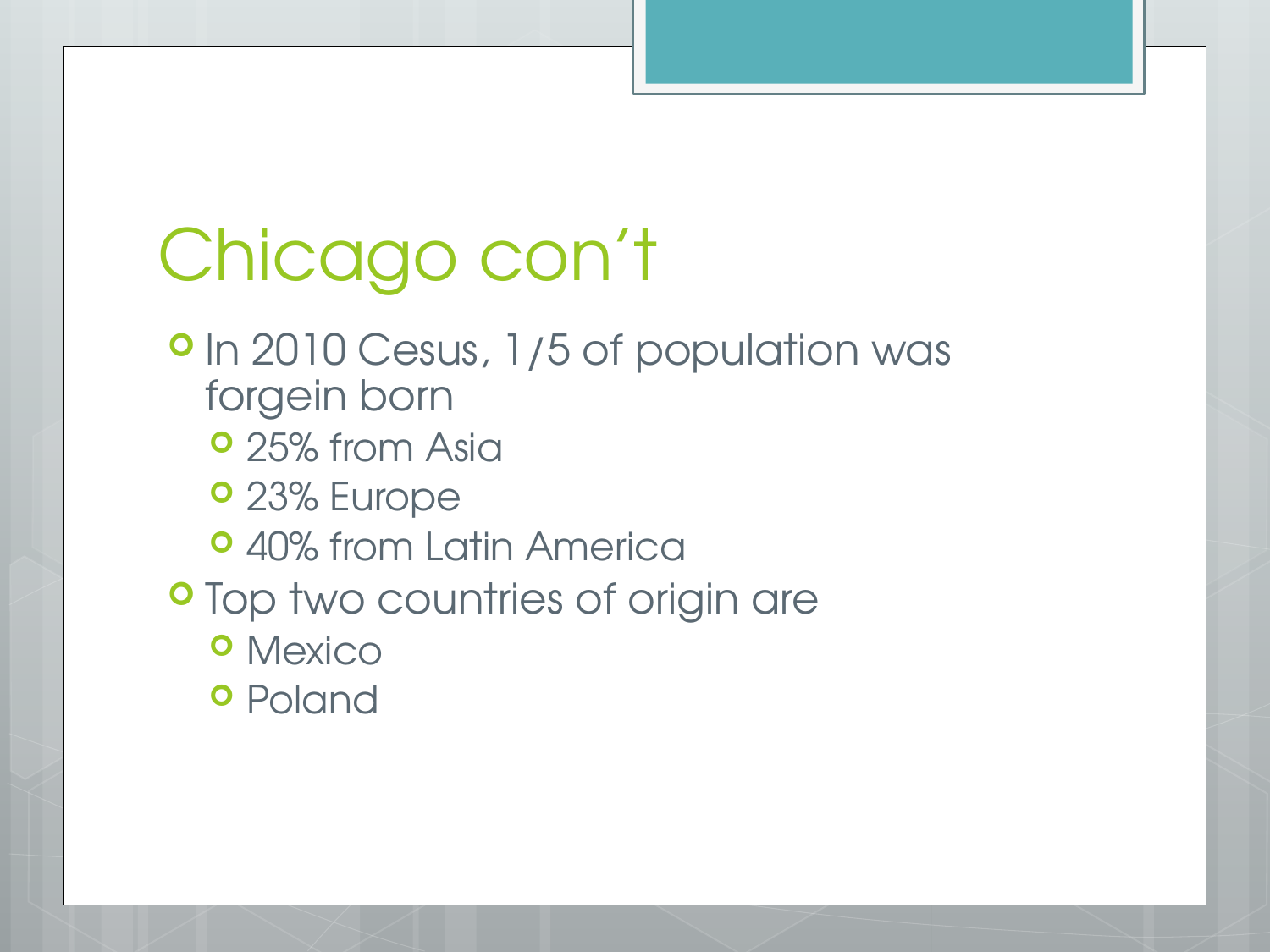

# Chicago con’t
In 2010 Cesus, 1/5 of population was forgein born
25% from Asia
23% Europe
40% from Latin America
Top two countries of origin are
Mexico
Poland